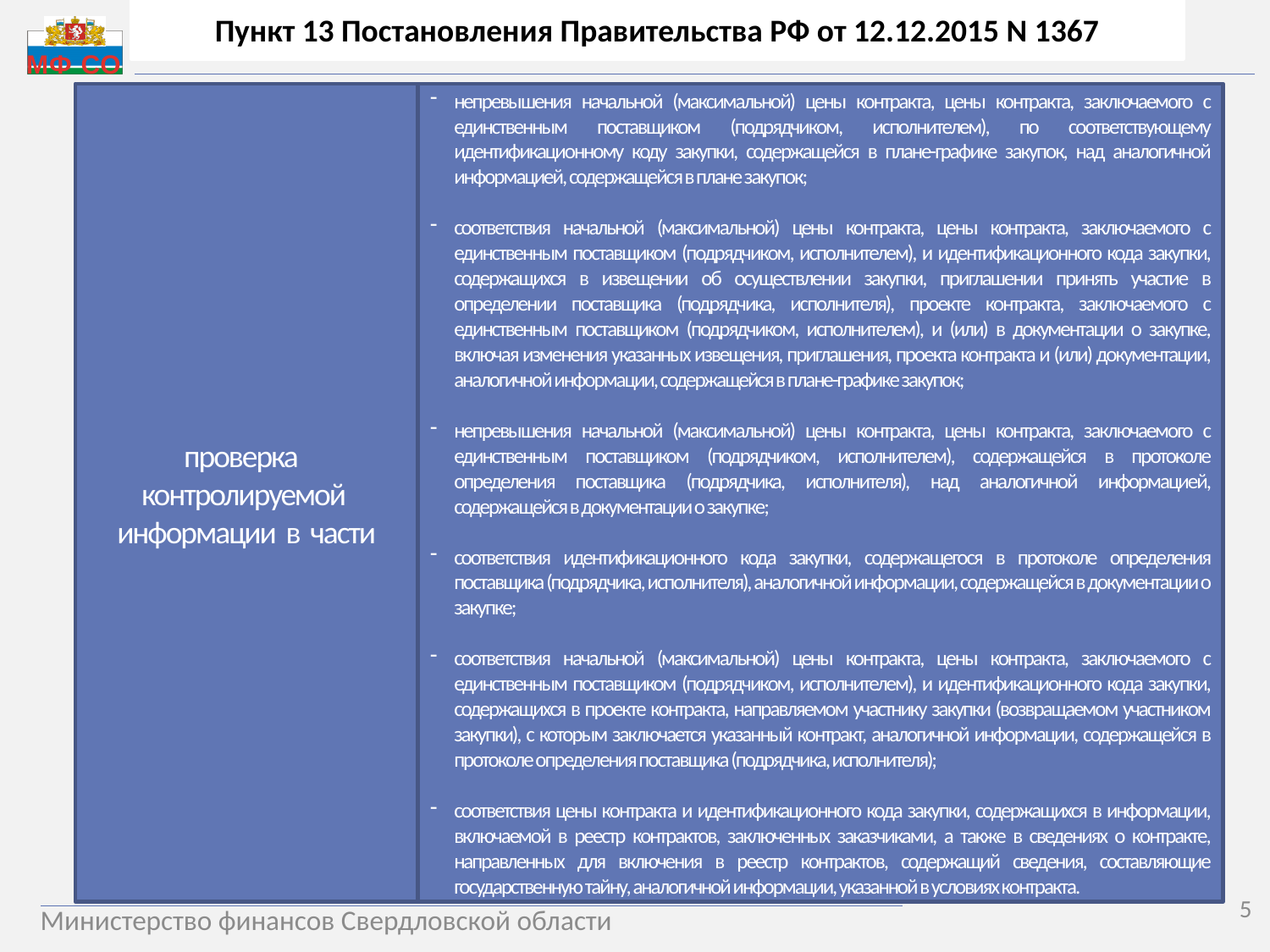

Пункт 13 Постановления Правительства РФ от 12.12.2015 N 1367
проверка
контролируемой
информации  в  части

непревышения начальной (максимальной) цены контракта, цены контракта, заключаемого с единственным поставщиком (подрядчиком, исполнителем), по соответствующему идентификационному коду закупки, содержащейся в плане-графике закупок, над аналогичной информацией, содержащейся в плане закупок;

соответствия начальной (максимальной) цены контракта, цены контракта, заключаемого с единственным поставщиком (подрядчиком, исполнителем), и идентификационного кода закупки, содержащихся в извещении об осуществлении закупки, приглашении принять участие в определении поставщика (подрядчика, исполнителя), проекте контракта, заключаемого с единственным поставщиком (подрядчиком, исполнителем), и (или) в документации о закупке, включая изменения указанных извещения, приглашения, проекта контракта и (или) документации, аналогичной информации, содержащейся в плане-графике закупок;

непревышения начальной (максимальной) цены контракта, цены контракта, заключаемого с единственным поставщиком (подрядчиком, исполнителем), содержащейся в протоколе определения поставщика (подрядчика, исполнителя), над аналогичной информацией, содержащейся в документации о закупке;

соответствия идентификационного кода закупки, содержащегося в протоколе определения поставщика (подрядчика, исполнителя), аналогичной информации, содержащейся в документации о закупке;

соответствия начальной (максимальной) цены контракта, цены контракта, заключаемого с единственным поставщиком (подрядчиком, исполнителем), и идентификационного кода закупки, содержащихся в проекте контракта, направляемом участнику закупки (возвращаемом участником закупки), с которым заключается указанный контракт, аналогичной информации, содержащейся в протоколе определения поставщика (подрядчика, исполнителя);

соответствия цены контракта и идентификационного кода закупки, содержащихся в информации, включаемой в реестр контрактов, заключенных заказчиками, а также в сведениях о контракте, направленных для включения в реестр контрактов, содержащий сведения, составляющие государственную тайну, аналогичной информации, указанной в условиях контракта.

5